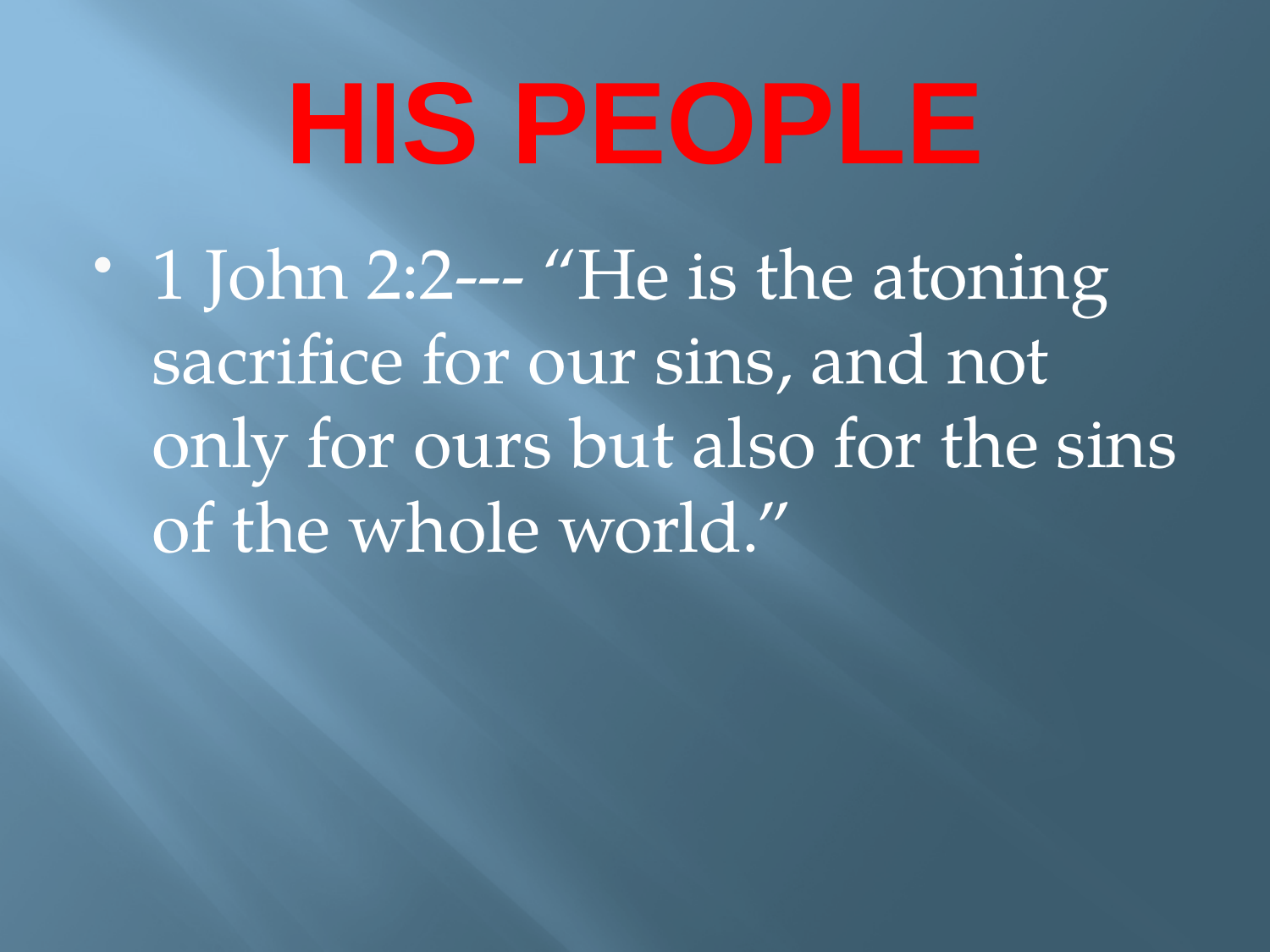

# HIS PEOPLE
1 John 2:2--- “He is the atoning sacrifice for our sins, and not only for ours but also for the sins of the whole world.”